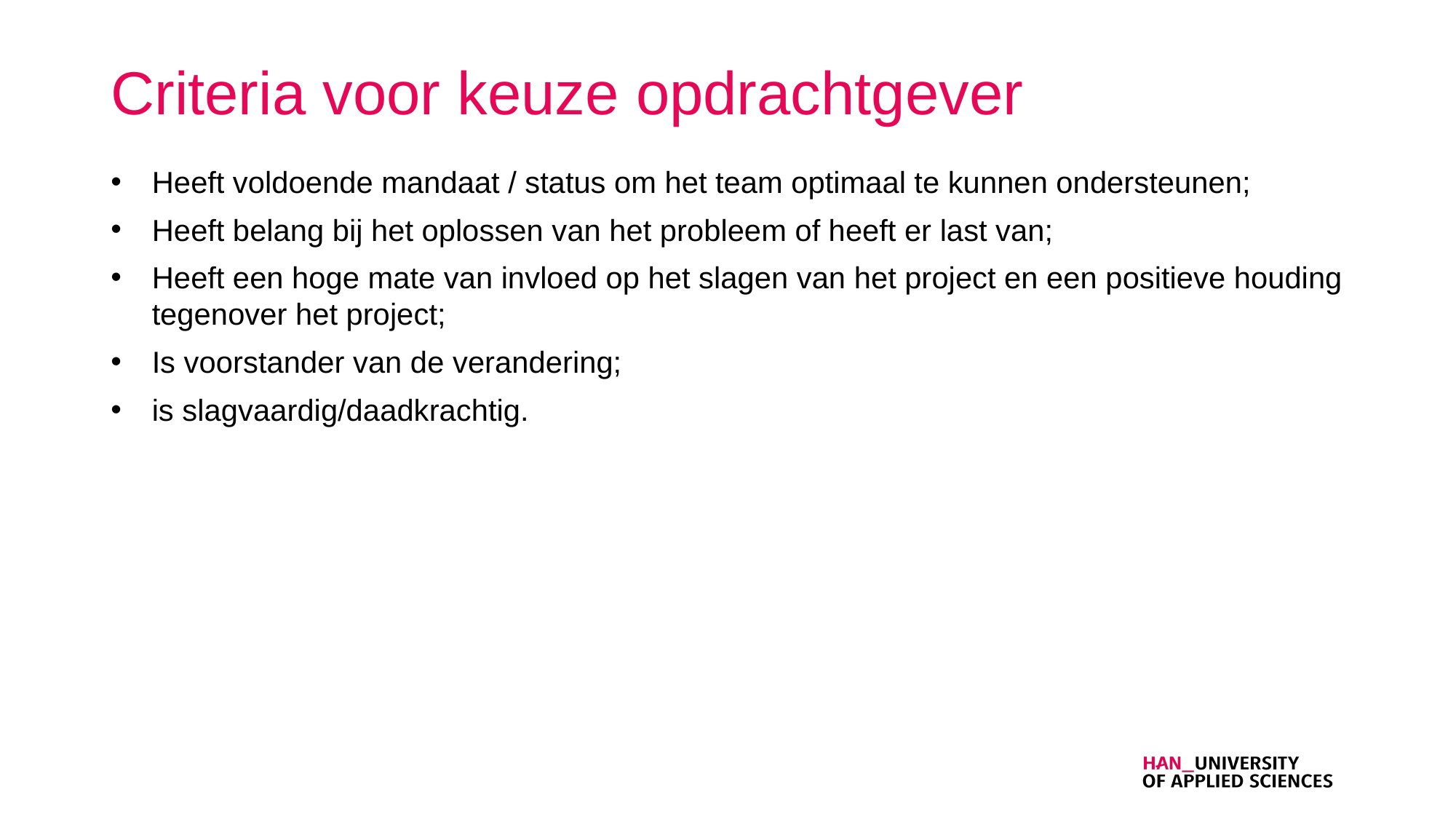

# Criteria voor keuze opdrachtgever
Heeft voldoende mandaat / status om het team optimaal te kunnen ondersteunen;
Heeft belang bij het oplossen van het probleem of heeft er last van;
Heeft een hoge mate van invloed op het slagen van het project en een positieve houding tegenover het project;
Is voorstander van de verandering;
is slagvaardig/daadkrachtig.